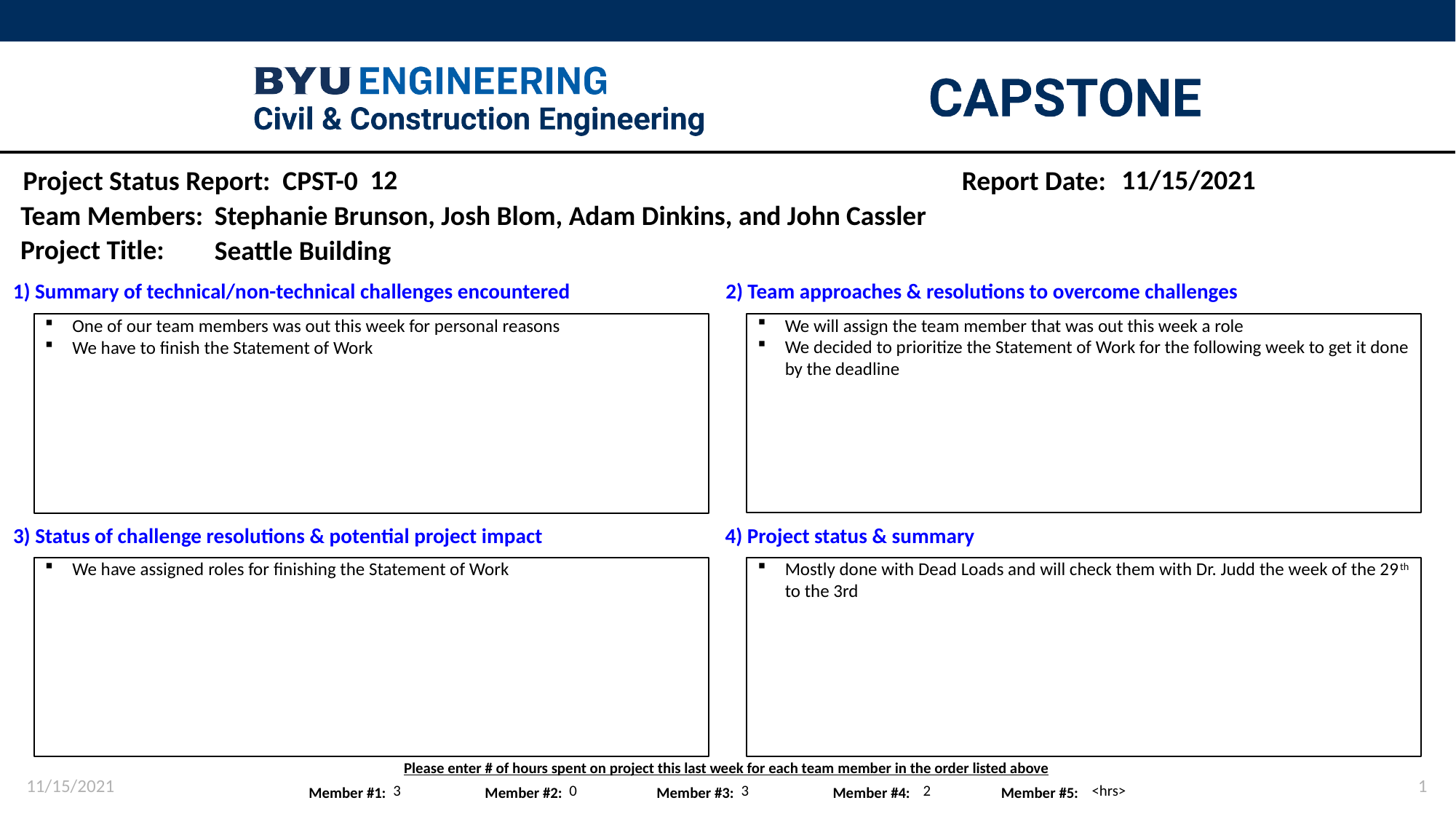

12
11/15/2021
Stephanie Brunson, Josh Blom, Adam Dinkins, and John Cassler

Seattle Building
We will assign the team member that was out this week a role
We decided to prioritize the Statement of Work for the following week to get it done by the deadline
One of our team members was out this week for personal reasons
We have to finish the Statement of Work
We have assigned roles for finishing the Statement of Work
Mostly done with Dead Loads and will check them with Dr. Judd the week of the 29th to the 3rd
11/15/2021
1
3
0
3
2
<hrs>